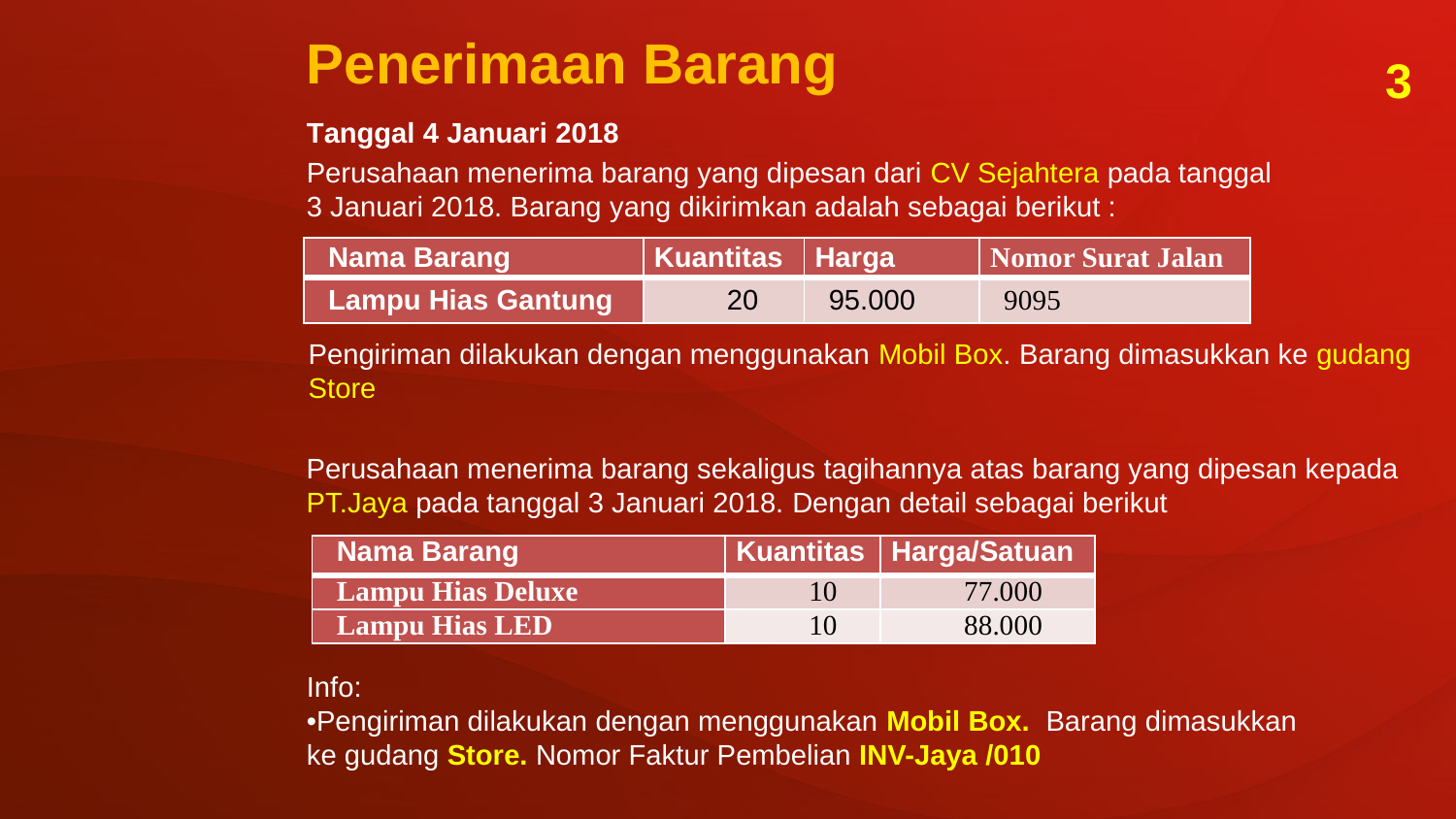

Penerimaan Barang
3
Tanggal 4 Januari 2018
Perusahaan menerima barang yang dipesan dari CV Sejahtera pada tanggal 3 Januari 2018. Barang yang dikirimkan adalah sebagai berikut :
| Nama Barang | Kuantitas | Harga | Nomor Surat Jalan |
| --- | --- | --- | --- |
| Lampu Hias Gantung | 20 | 95.000 | 9095 |
Pengiriman dilakukan dengan menggunakan Mobil Box. Barang dimasukkan ke gudang
Store
Perusahaan menerima barang sekaligus tagihannya atas barang yang dipesan kepada
PT.Jaya pada tanggal 3 Januari 2018. Dengan detail sebagai berikut
| Nama Barang | Kuantitas | Harga/Satuan |
| --- | --- | --- |
| Lampu Hias Deluxe | 10 | 77.000 |
| Lampu Hias LED | 10 | 88.000 |
Info:
•Pengiriman dilakukan dengan menggunakan Mobil Box.  Barang dimasukkan ke gudang Store. Nomor Faktur Pembelian INV-Jaya /010